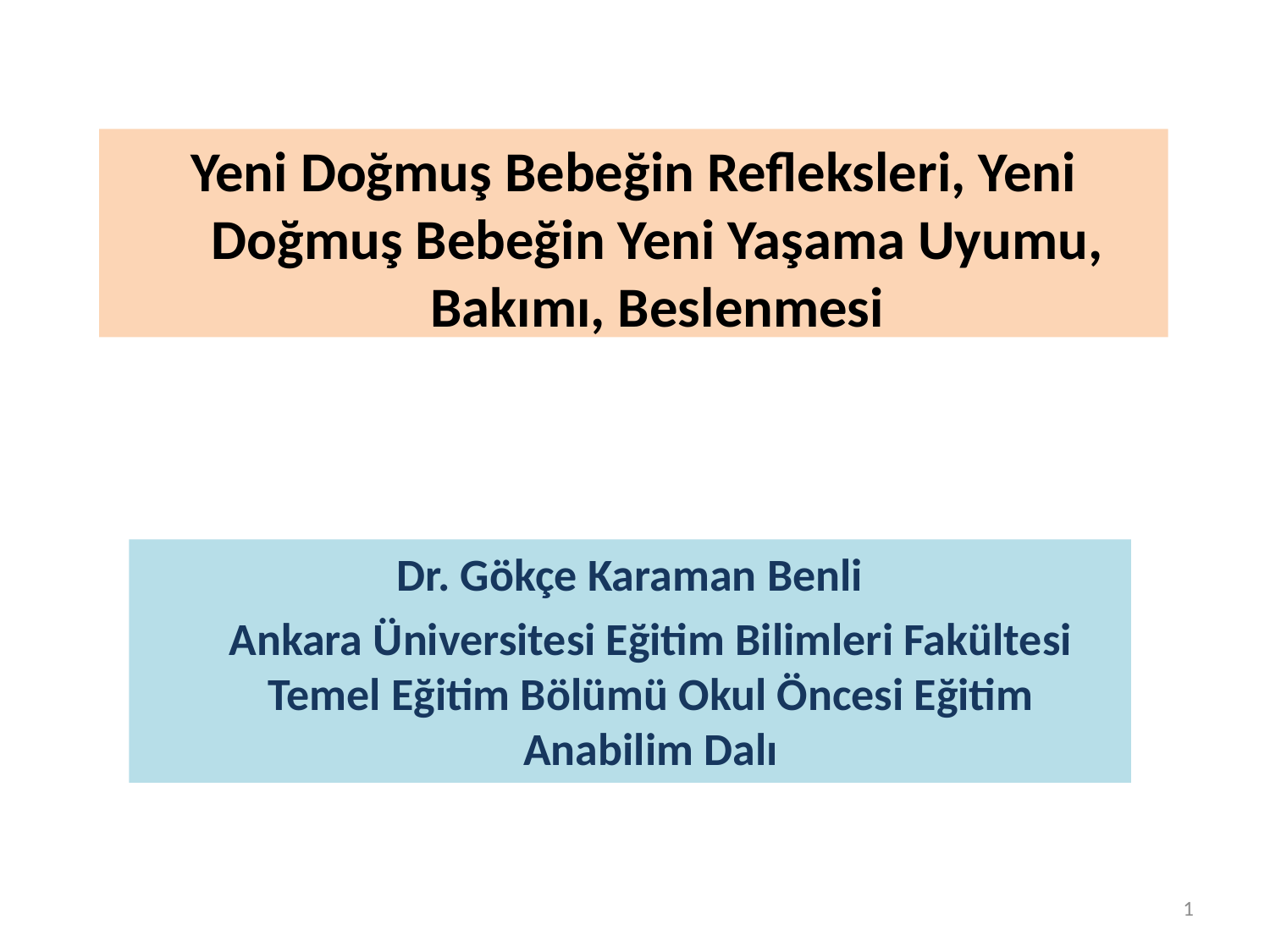

Yeni Doğmuş Bebeğin Refleksleri, Yeni Doğmuş Bebeğin Yeni Yaşama Uyumu, Bakımı, Beslenmesi
Dr. Gökçe Karaman Benli
    Ankara Üniversitesi Eğitim Bilimleri Fakültesi Temel Eğitim Bölümü Okul Öncesi Eğitim Anabilim Dalı
1